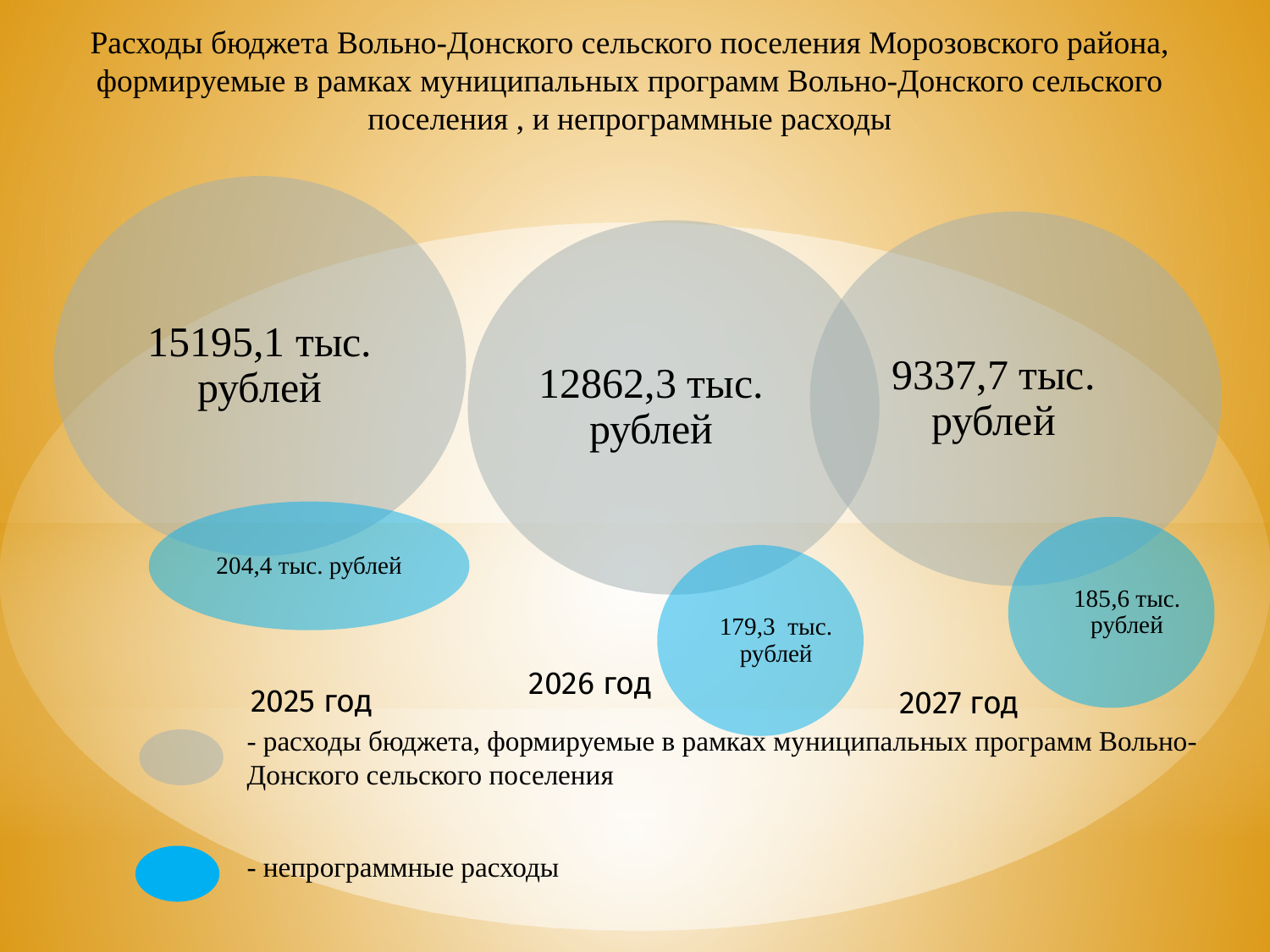

Расходы бюджета Вольно-Донского сельского поселения Морозовского района, формируемые в рамках муниципальных программ Вольно-Донского сельского поселения , и непрограммные расходы
15195,1 тыс. рублей
204,4 тыс. рублей
9337,7 тыс. рублей
185,6 тыс. рублей
12862,3 тыс. рублей
179,3  тыс. рублей
2026 год
2025 год
2027 год
- расходы бюджета, формируемые в рамках муниципальных программ Вольно-Донского сельского поселения

- непрограммные расходы